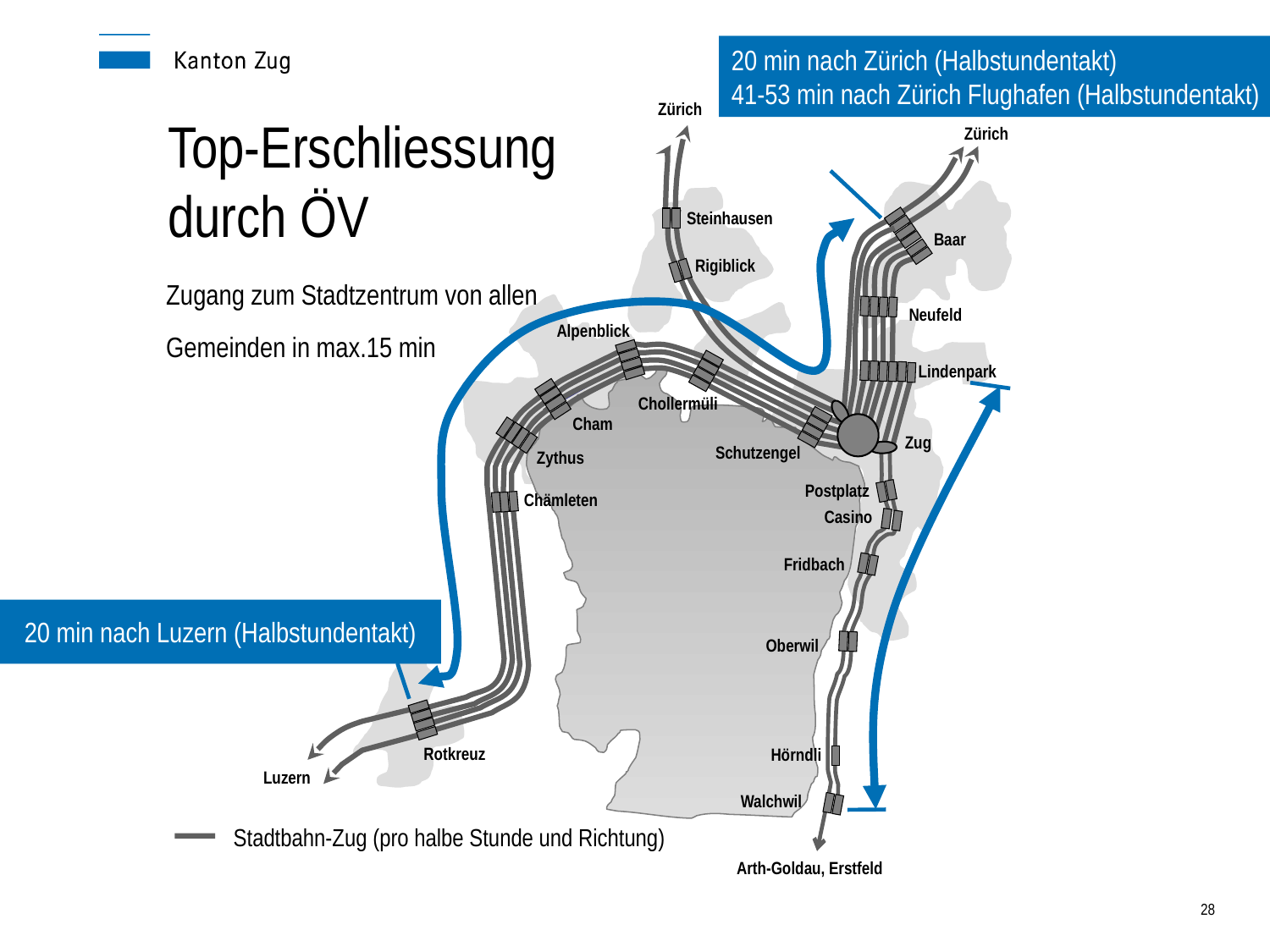

20 min nach Zürich (Halbstundentakt)
41-53 min nach Zürich Flughafen (Halbstundentakt)
Zürich
# Top-Erschliessung durch ÖV
Zürich

Steinhausen

Baar

Rigiblick

Zugang zum Stadtzentrum von allen Gemeinden in max.15 min

Neufeld

Alpenblick

Lindenpark

Chollermüli

Cham

Zug

Schutzengel

Zythus

Postplatz
Chämleten

Casino

Fridbach

20 min nach Luzern (Halbstundentakt)

Oberwil

Rotkreuz
Hörndli

Luzern
Walchwil

Stadtbahn-Zug (pro halbe Stunde und Richtung)

Arth-Goldau, Erstfeld
 28